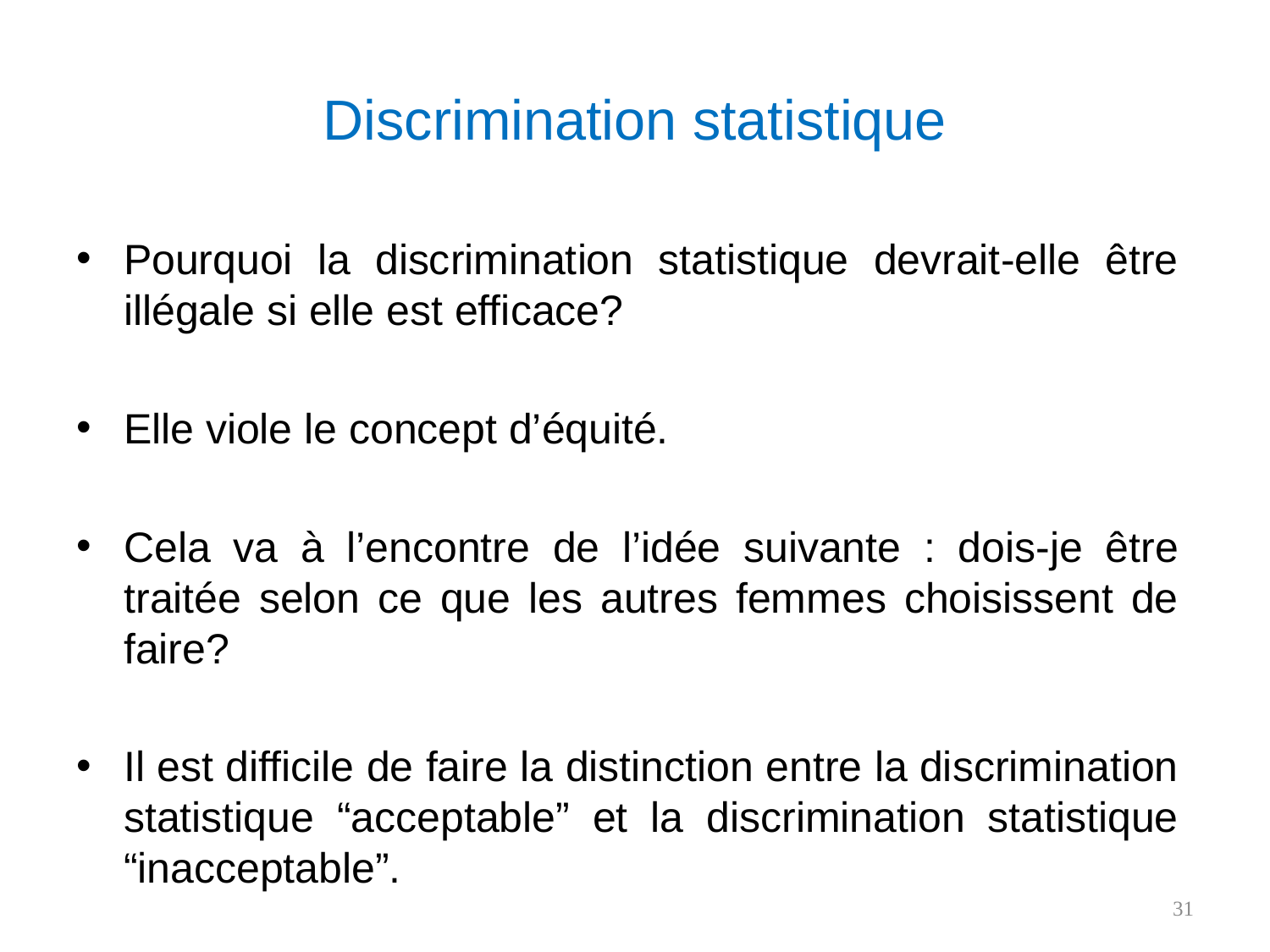

# Discrimination statistique
Pourquoi la discrimination statistique devrait-elle être illégale si elle est efficace?

Elle viole le concept d’équité.

Cela va à l’encontre de l’idée suivante : dois-je être traitée selon ce que les autres femmes choisissent de faire?

Il est difficile de faire la distinction entre la discrimination statistique “acceptable” et la discrimination statistique “inacceptable”.
31